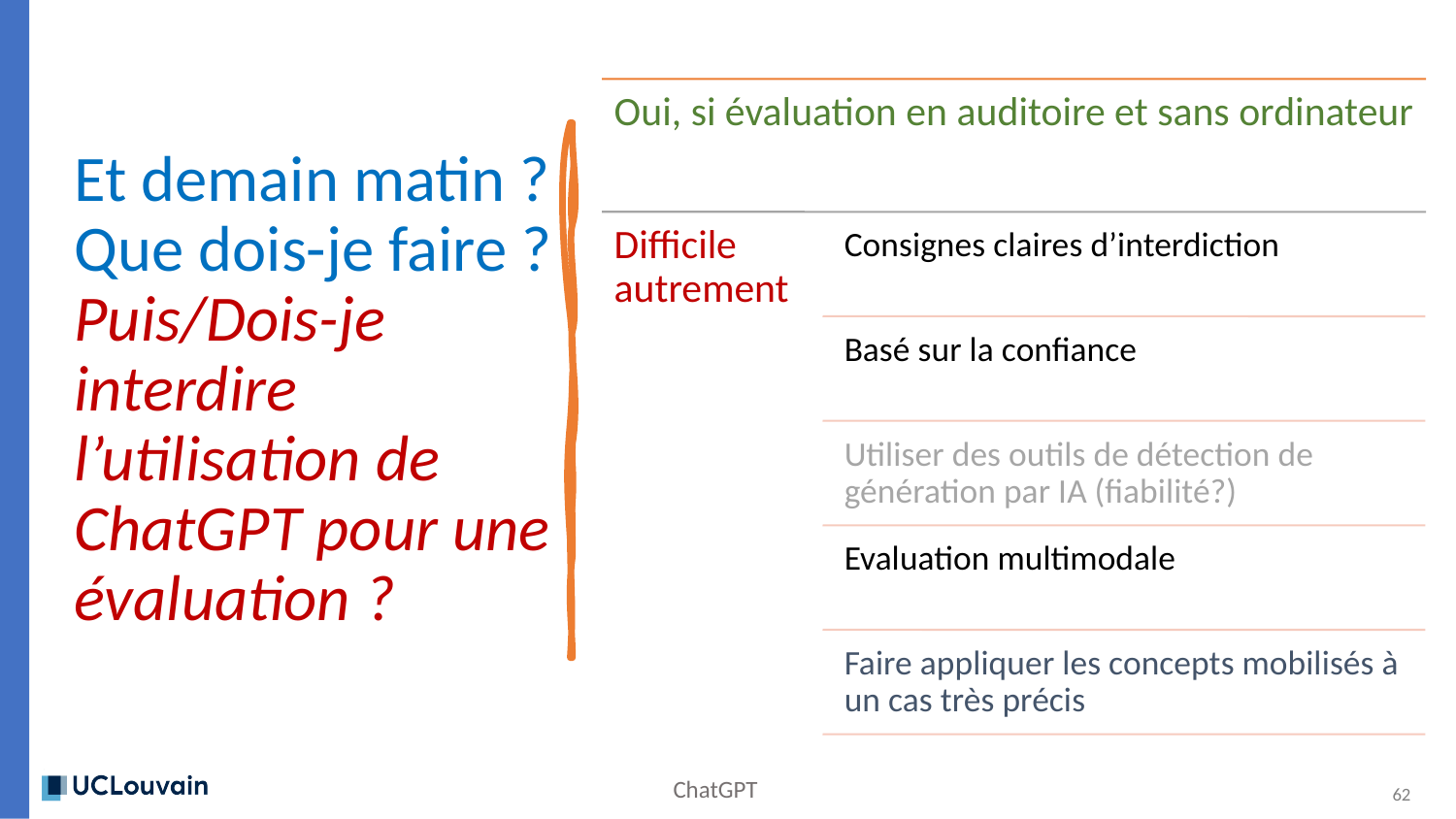

# Et demain matin ? Que dois-je faire ? Puis/Dois-je interdire l’utilisation de ChatGPT pour une évaluation ?
Oui, si évaluation en auditoire et sans ordinateur
Difficile autrement
Consignes claires d’interdiction
Basé sur la confiance
Utiliser des outils de détection de génération par IA (fiabilité?)
Evaluation multimodale
Faire appliquer les concepts mobilisés à un cas très précis